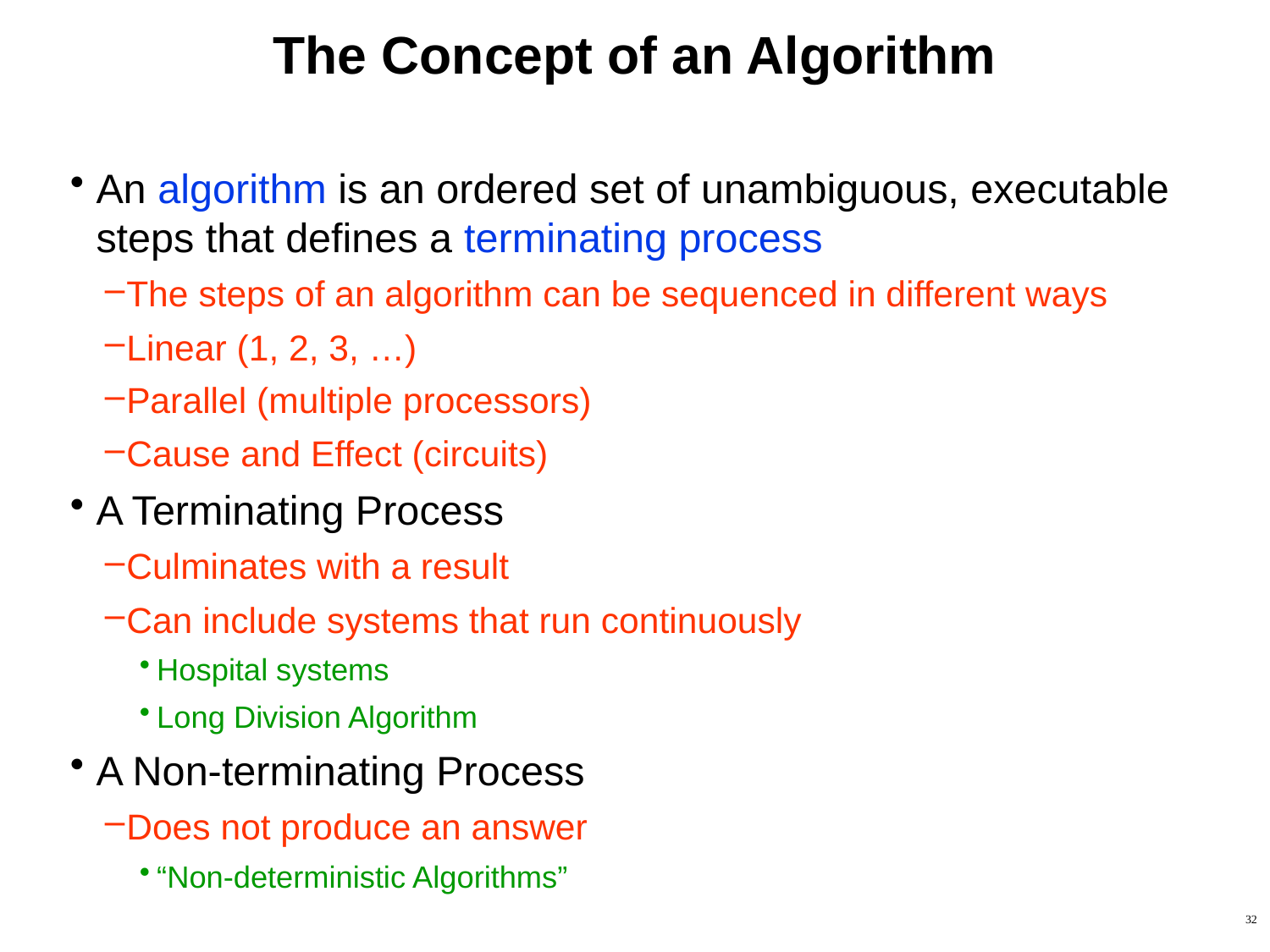

# The Concept of an Algorithm
An algorithm is an ordered set of unambiguous, executable steps that defines a terminating process
The steps of an algorithm can be sequenced in different ways
Linear (1, 2, 3, …)
Parallel (multiple processors)
Cause and Effect (circuits)
A Terminating Process
Culminates with a result
Can include systems that run continuously
Hospital systems
Long Division Algorithm
A Non-terminating Process
Does not produce an answer
“Non-deterministic Algorithms”

32